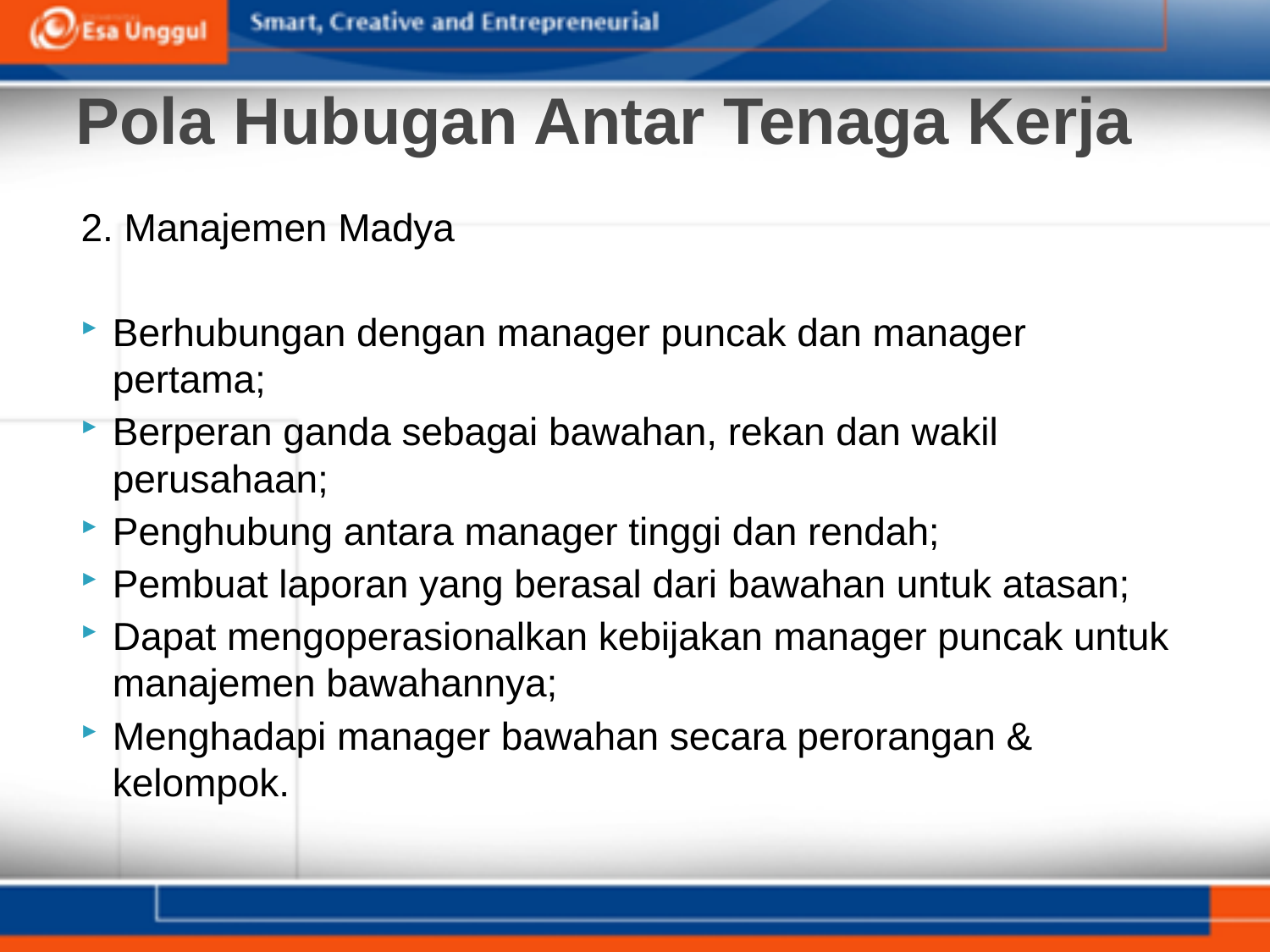

# Pola Hubugan Antar Tenaga Kerja
2. Manajemen Madya

Berhubungan dengan manager puncak dan manager pertama;
Berperan ganda sebagai bawahan, rekan dan wakil perusahaan;
Penghubung antara manager tinggi dan rendah;
Pembuat laporan yang berasal dari bawahan untuk atasan;
Dapat mengoperasionalkan kebijakan manager puncak untuk manajemen bawahannya;
Menghadapi manager bawahan secara perorangan & kelompok.